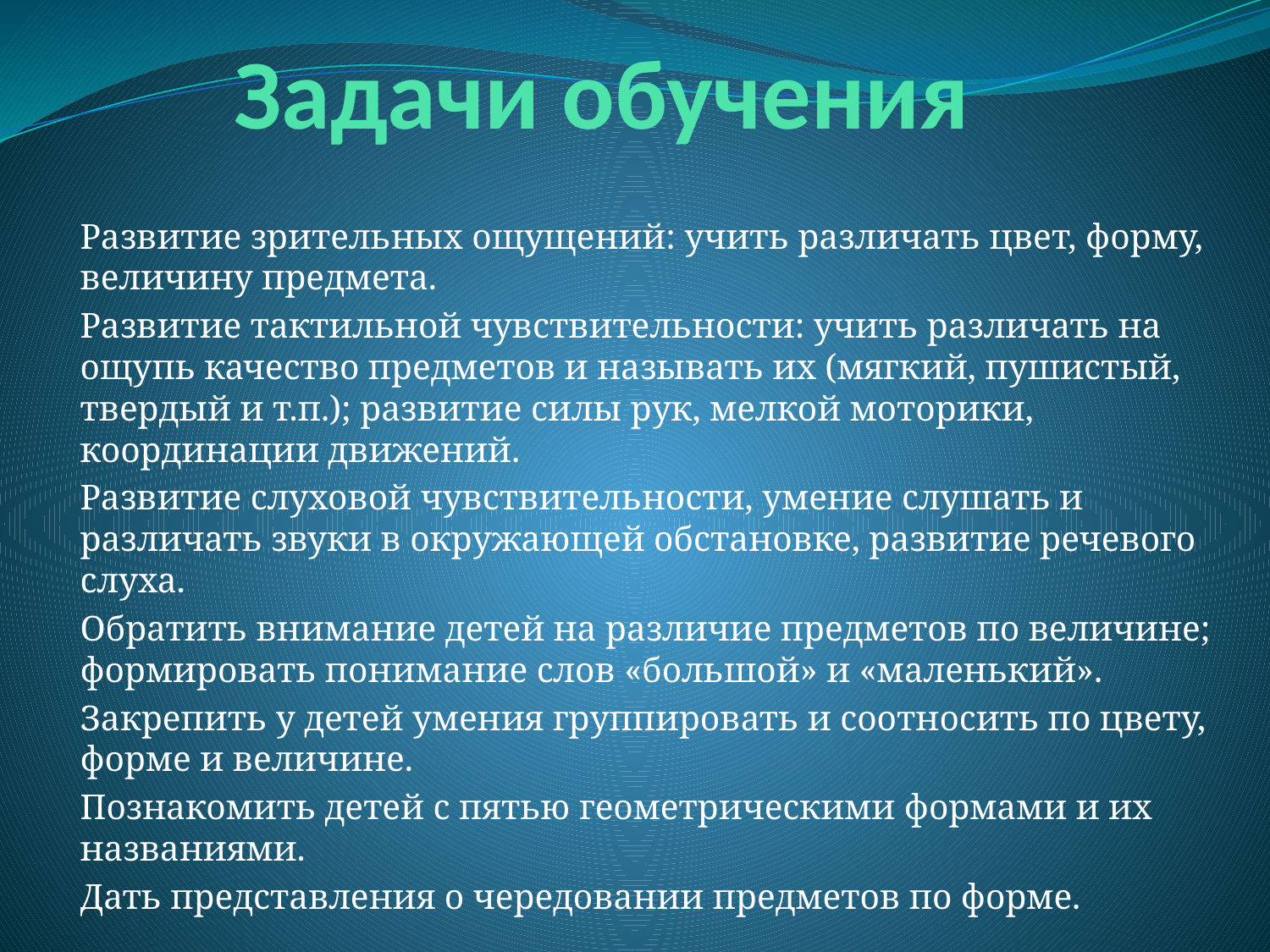

# Задачи обучения
Развитие зрительных ощущений: учить различать цвет, форму, величину предмета.
Развитие тактильной чувствительности: учить различать на ощупь качество предметов и называть их (мягкий, пушистый, твердый и т.п.); развитие силы рук, мелкой моторики, координации движений.
Развитие слуховой чувствительности, умение слушать и различать звуки в окружающей обстановке, развитие речевого слуха.
Обратить внимание детей на различие предметов по величине; формировать понимание слов «большой» и «маленький».
Закрепить у детей умения группировать и соотносить по цвету, форме и величине.
Познакомить детей с пятью геометрическими формами и их названиями.
Дать представления о чередовании предметов по форме.